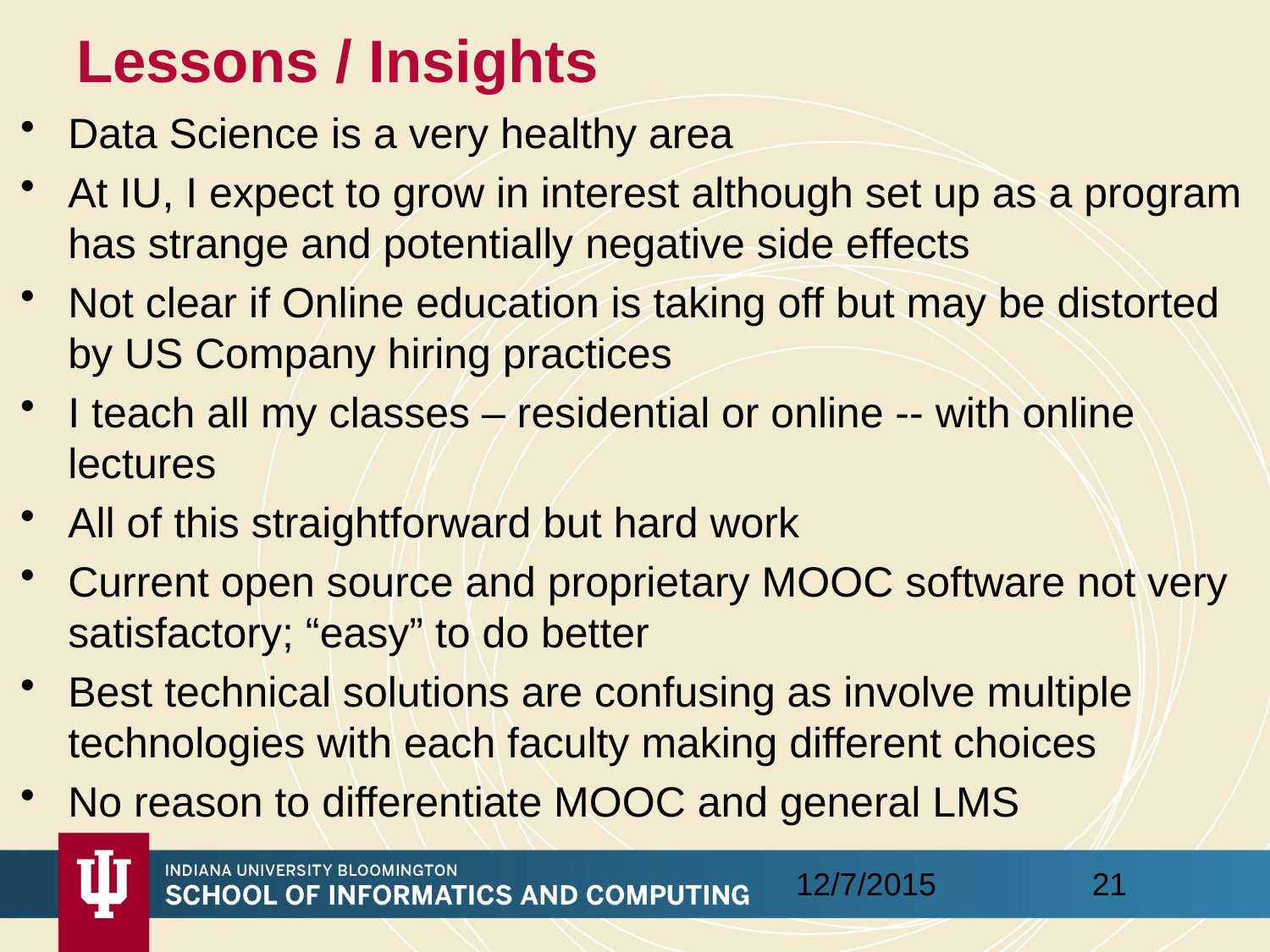

# Lessons / Insights
Data Science is a very healthy area
At IU, I expect to grow in interest although set up as a program has strange and potentially negative side effects
Not clear if Online education is taking off but may be distorted by US Company hiring practices
I teach all my classes – residential or online -- with online lectures
All of this straightforward but hard work
Current open source and proprietary MOOC software not very satisfactory; “easy” to do better
Best technical solutions are confusing as involve multiple technologies with each faculty making different choices
No reason to differentiate MOOC and general LMS
21
12/7/2015